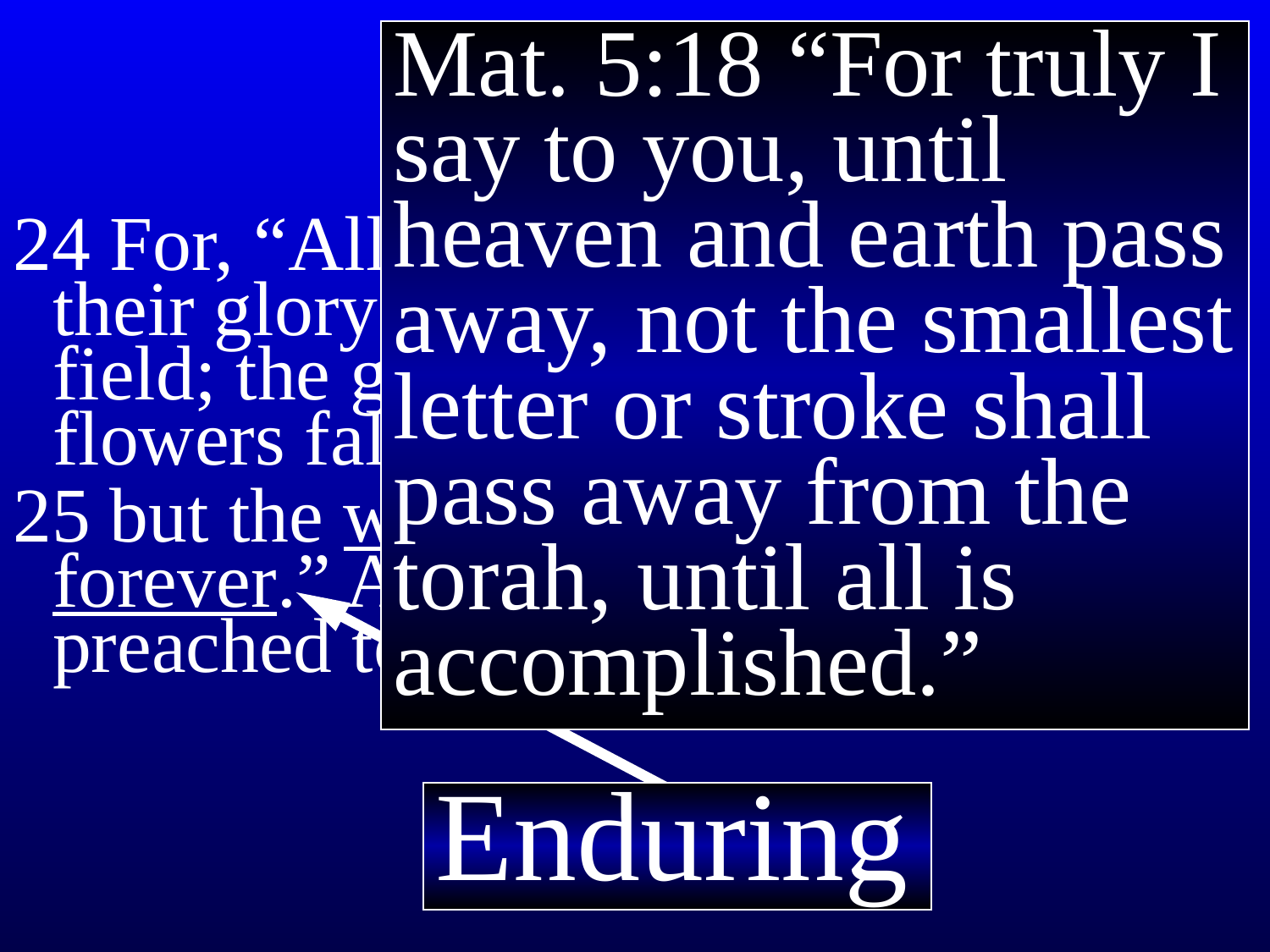

1 Peter
Mat. 5:18 “For truly I say to you, until heaven and earth pass away, not the smallest letter or stroke shall pass away from the torah, until all is accomplished.”
24 For, “All men are like grass, and all their glory is like the flowers of the field; the grass withers and the flowers fall,
25 but the word of the Lord stands forever.” And this is the word that was preached to you.

Enduring